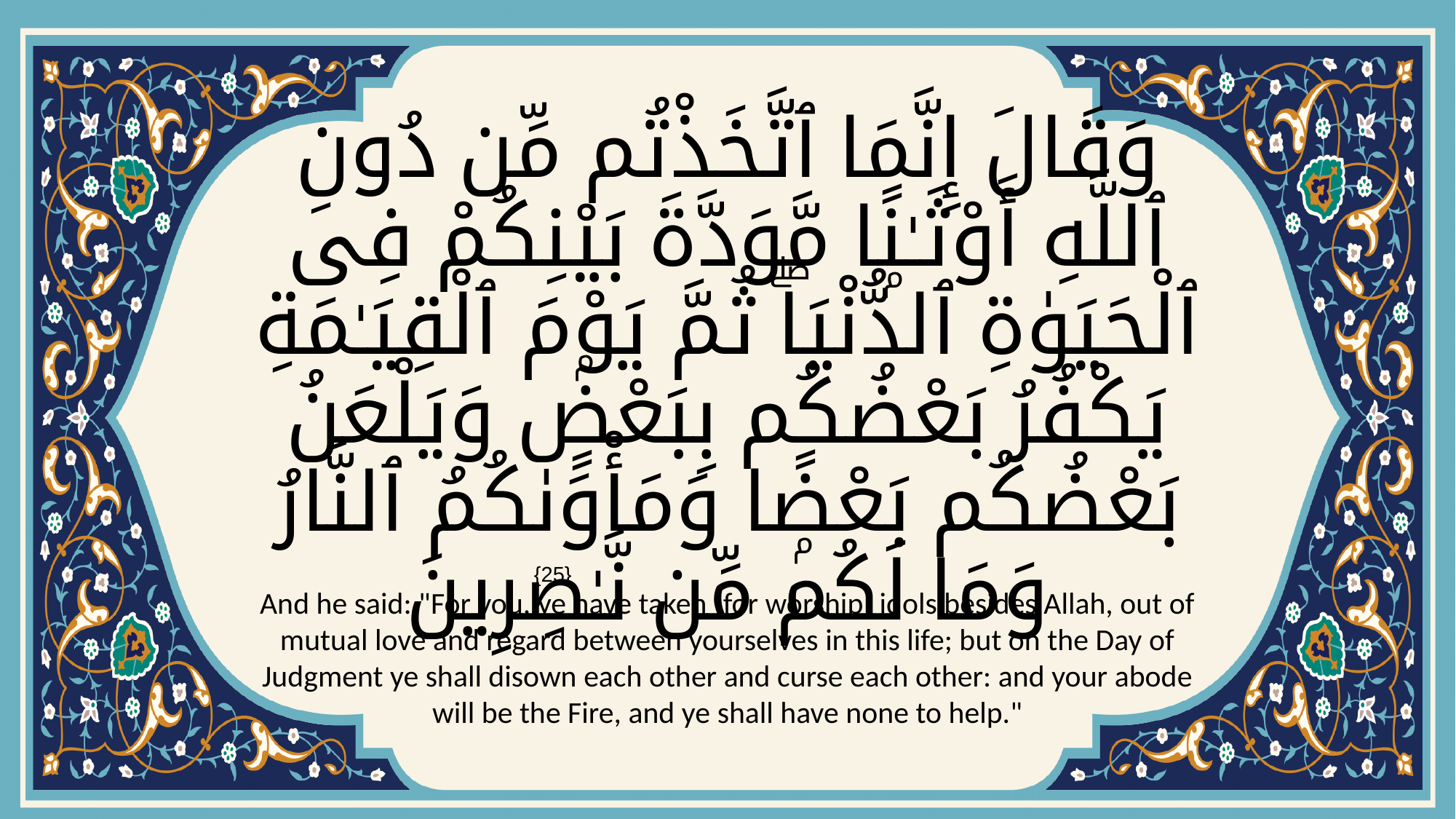

# وَقَالَ إِنَّمَا ٱتَّخَذْتُم مِّن دُونِ ٱللَّهِ أَوْثَـٰنًۭا مَّوَدَّةَ بَيْنِكُمْ فِى ٱلْحَيَوٰةِ ٱلدُّنْيَاۖ ثُمَّ يَوْمَ ٱلْقِيَـٰمَةِ يَكْفُرُ بَعْضُكُم بِبَعْضٍۢ وَيَلْعَنُ بَعْضُكُم بَعْضًۭا وَمَأْوَىٰكُمُ ٱلنَّارُ وَمَا لَكُم مِّن نَّـٰصِرِينَ
{25}
And he said: "For you, ye have taken (for worship) idols besides Allah, out of mutual love and regard between yourselves in this life; but on the Day of Judgment ye shall disown each other and curse each other: and your abode will be the Fire, and ye shall have none to help."